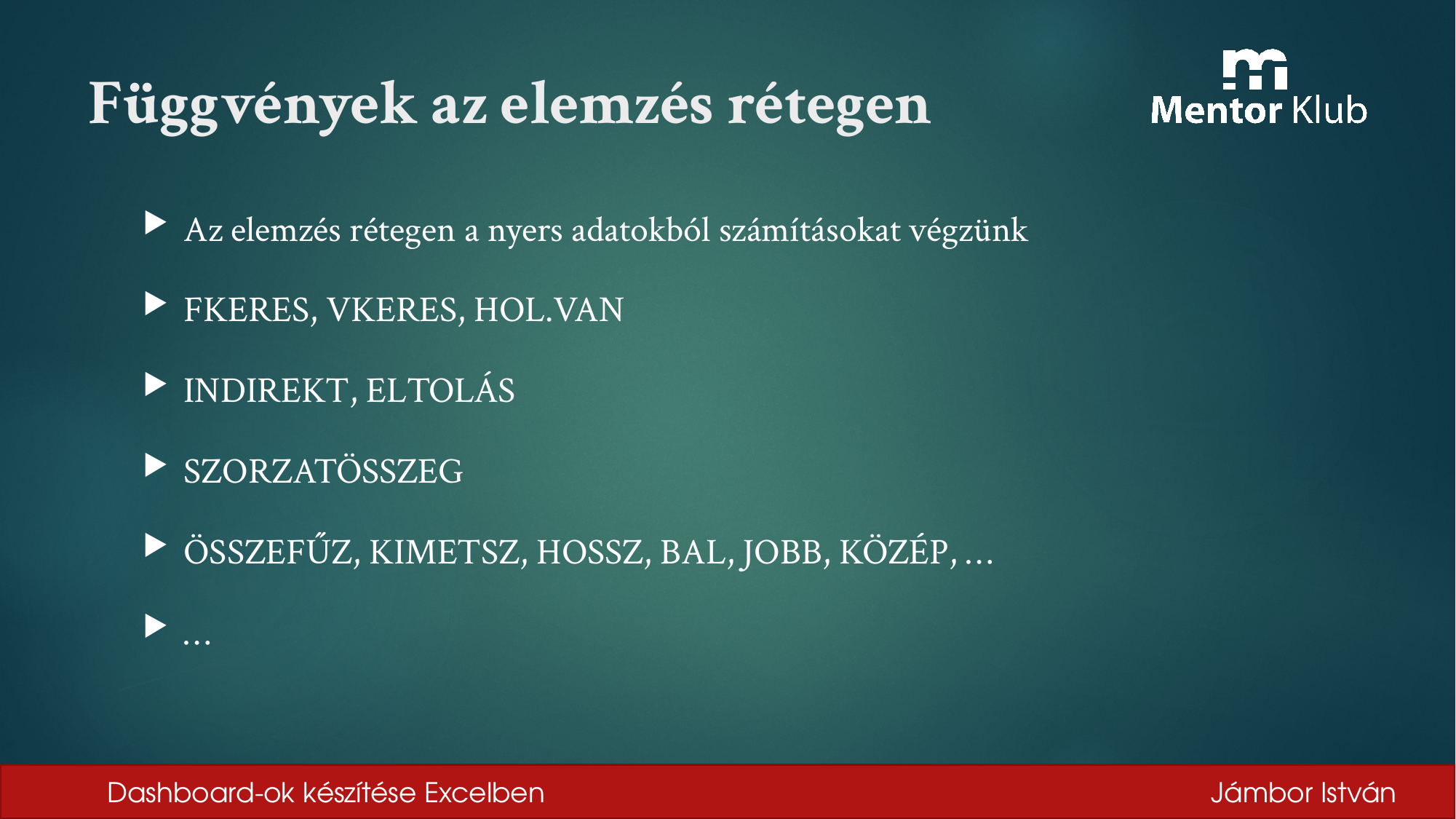

# Függvények az elemzés rétegen
Az elemzés rétegen a nyers adatokból számításokat végzünk
FKERES, VKERES, HOL.VAN
INDIREKT, ELTOLÁS
SZORZATÖSSZEG
ÖSSZEFŰZ, KIMETSZ, HOSSZ, BAL, JOBB, KÖZÉP, …
…